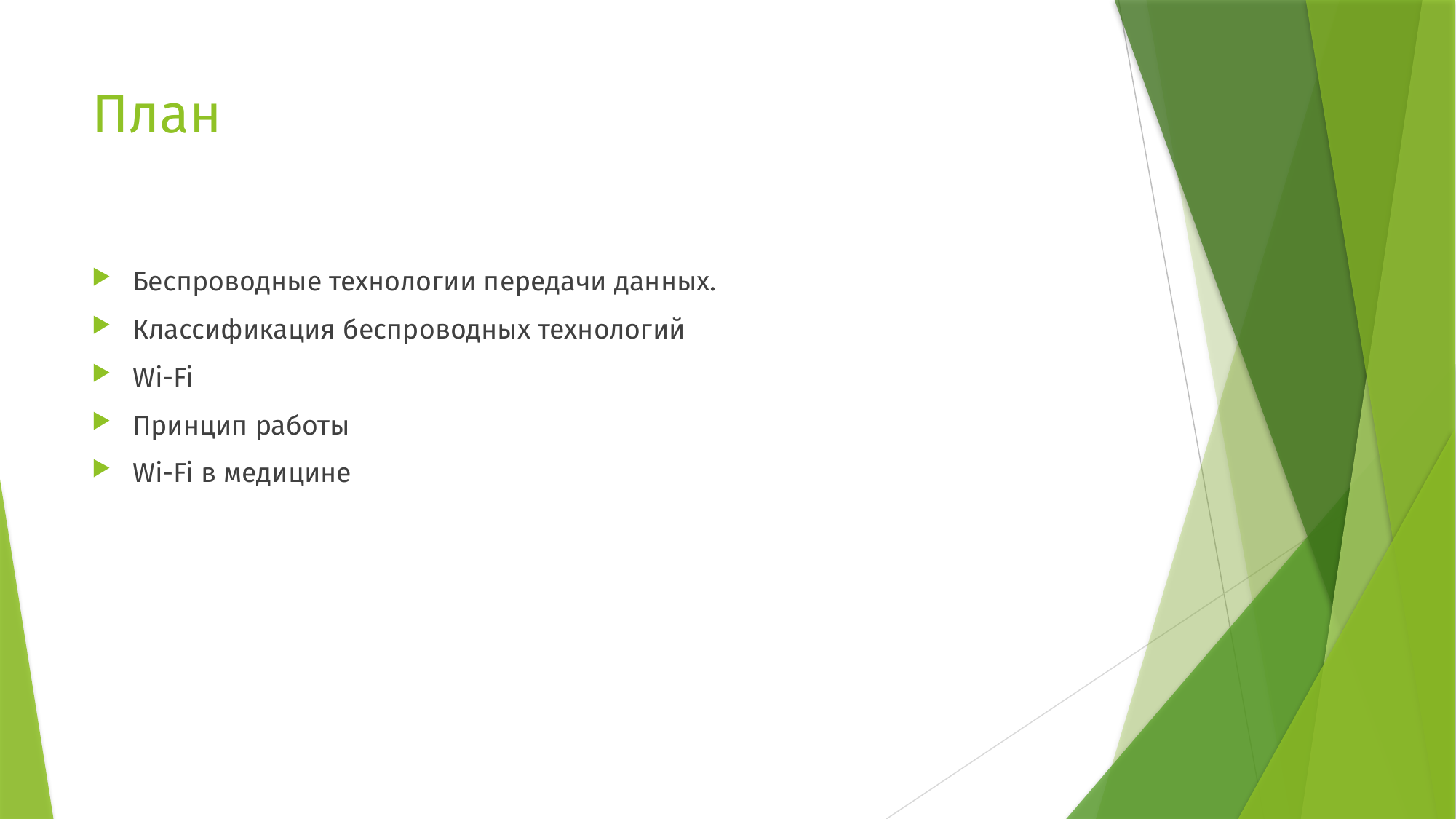

# План
Беспроводные технологии передачи данных.
Классификация беспроводных технологий
Wi-Fi
Принцип работы
Wi-Fi в медицине